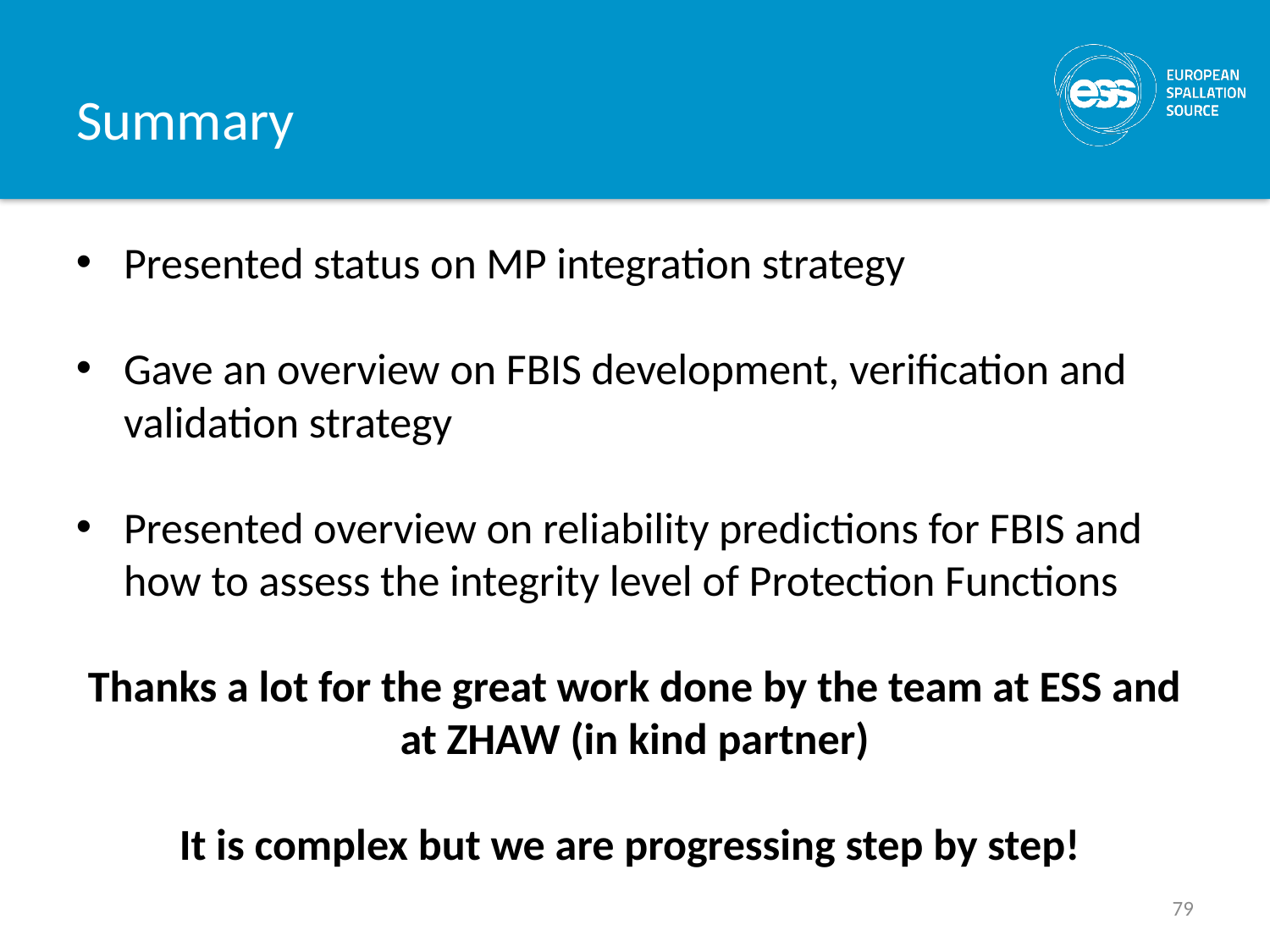

# Summary
Presented status on MP integration strategy

Gave an overview on FBIS development, verification and validation strategy

Presented overview on reliability predictions for FBIS and how to assess the integrity level of Protection Functions

Thanks a lot for the great work done by the team at ESS and at ZHAW (in kind partner)

It is complex but we are progressing step by step!
79